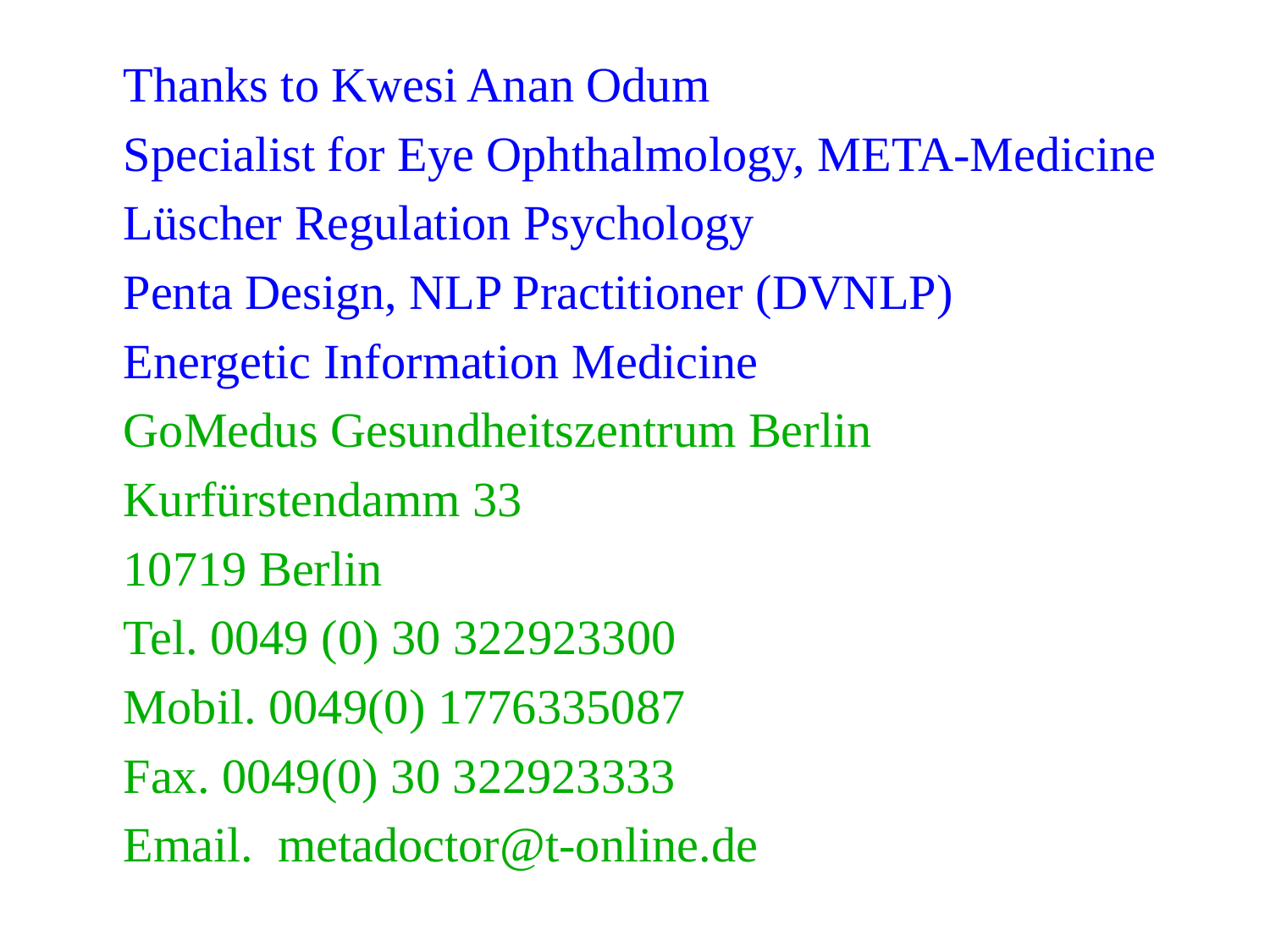

Thanks to Kwesi Anan Odum
Specialist for Eye Ophthalmology, META-Medicine
Lüscher Regulation Psychology
Penta Design, NLP Practitioner (DVNLP)
Energetic Information Medicine
GoMedus Gesundheitszentrum Berlin
Kurfürstendamm 33
10719 Berlin
Tel. 0049 (0) 30 322923300
Mobil. 0049(0) 1776335087
Fax. 0049(0) 30 322923333
Email.  metadoctor@t-online.de